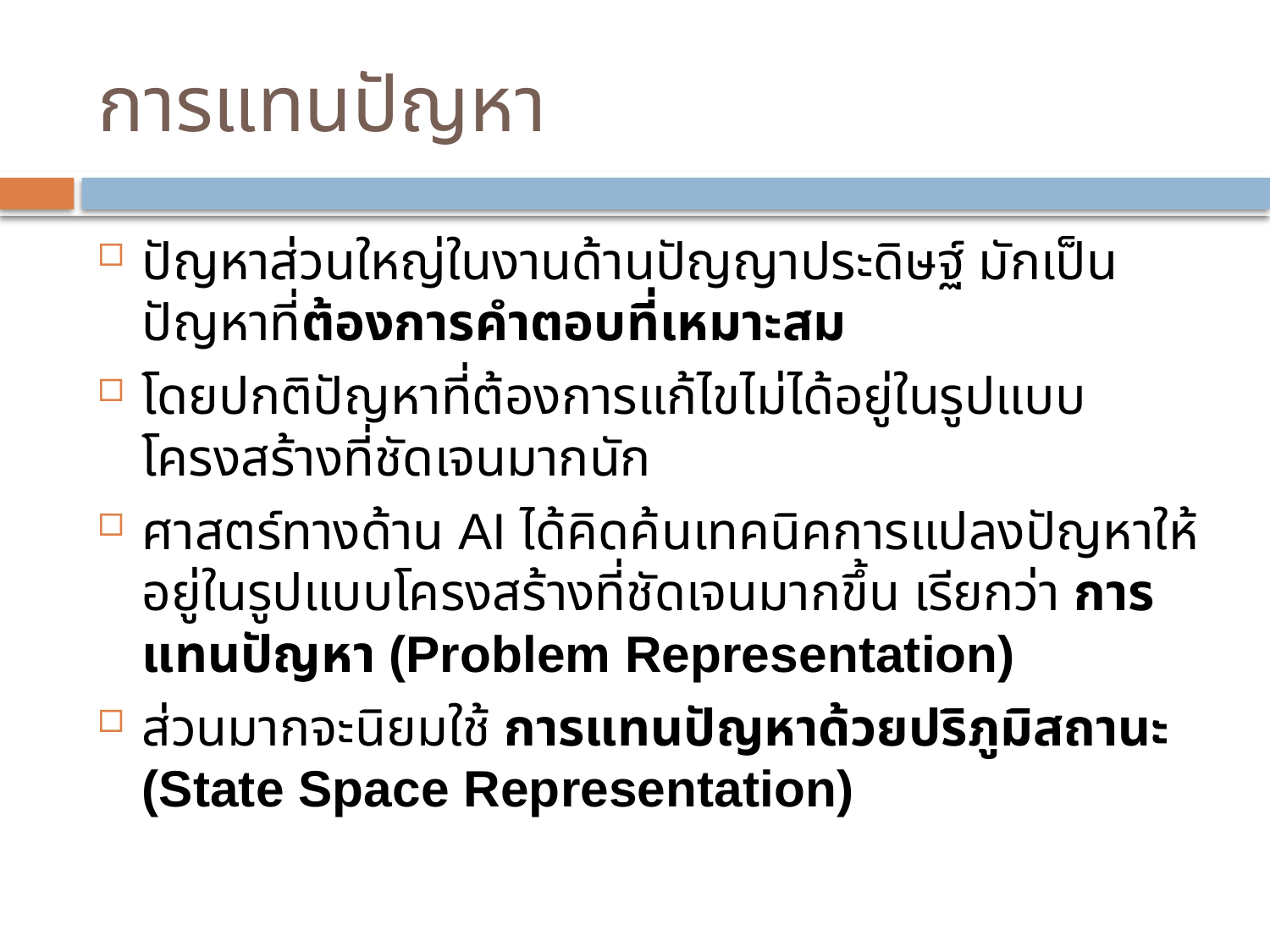

# การแทนปัญหา
ปัญหาส่วนใหญ่ในงานด้านปัญญาประดิษฐ์ มักเป็นปัญหาที่ต้องการคำตอบที่เหมาะสม
โดยปกติปัญหาที่ต้องการแก้ไขไม่ได้อยู่ในรูปแบบโครงสร้างที่ชัดเจนมากนัก
ศาสตร์ทางด้าน AI ได้คิดค้นเทคนิคการแปลงปัญหาให้อยู่ในรูปแบบโครงสร้างที่ชัดเจนมากขึ้น เรียกว่า การแทนปัญหา (Problem Representation)
ส่วนมากจะนิยมใช้ การแทนปัญหาด้วยปริภูมิสถานะ (State Space Representation)